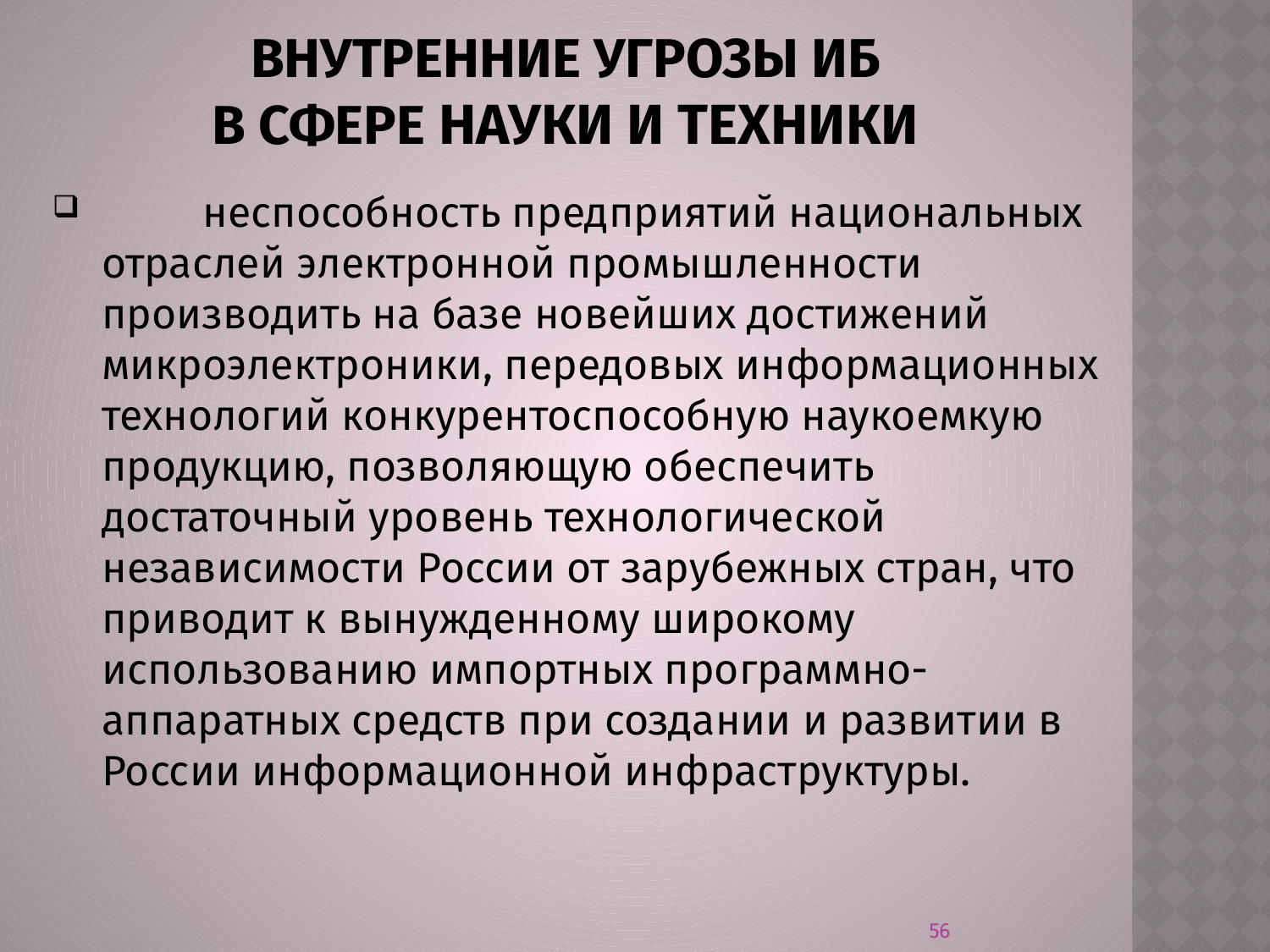

# Внутренние Угрозы иБ в сфере науки и техники
         неспособность предприятий национальных отраслей электронной промышленности производить на базе новейших достижений микроэлектроники, передовых информационных технологий конкурентоспособную наукоемкую продукцию, позволяющую обеспечить достаточный уровень технологической независимости России от зарубежных стран, что приводит к вынужденному широкому использованию импортных программно-аппаратных средств при создании и развитии в России информационной инфраструктуры.

56